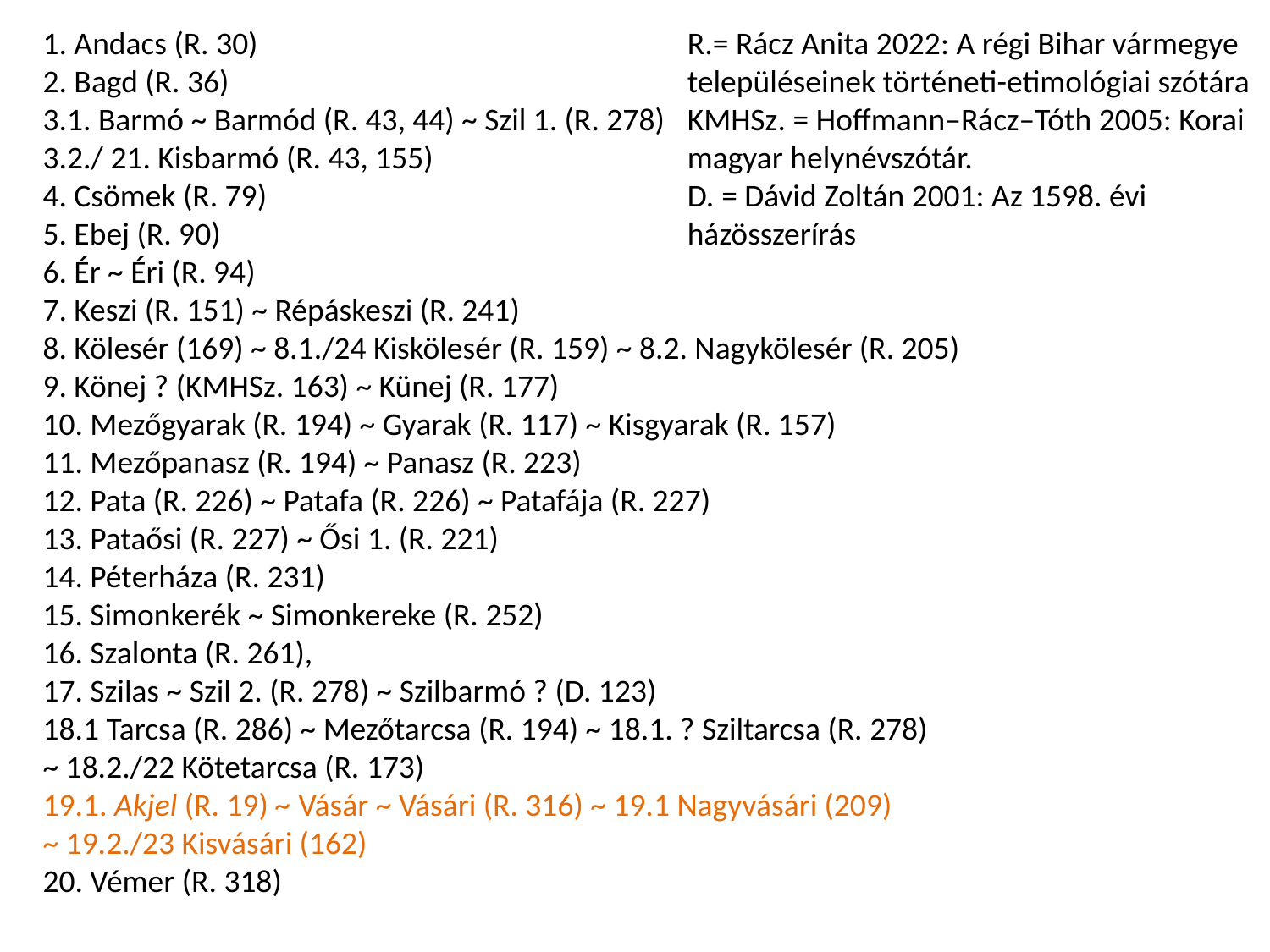

1. Andacs (R. 30)
2. Bagd (R. 36)
3.1. Barmó ~ Barmód (R. 43, 44) ~ Szil 1. (R. 278)
3.2./ 21. Kisbarmó (R. 43, 155)
4. Csömek (R. 79)
5. Ebej (R. 90)
6. Ér ~ Éri (R. 94)
7. Keszi (R. 151) ~ Répáskeszi (R. 241)
8. Kölesér (169) ~ 8.1./24 Kiskölesér (R. 159) ~ 8.2. Nagykölesér (R. 205)
9. Könej ? (KMHSz. 163) ~ Künej (R. 177)
10. Mezőgyarak (R. 194) ~ Gyarak (R. 117) ~ Kisgyarak (R. 157)
11. Mezőpanasz (R. 194) ~ Panasz (R. 223)
12. Pata (R. 226) ~ Patafa (R. 226) ~ Patafája (R. 227)
13. Pataősi (R. 227) ~ Ősi 1. (R. 221)
14. Péterháza (R. 231)
15. Simonkerék ~ Simonkereke (R. 252)
16. Szalonta (R. 261),
17. Szilas ~ Szil 2. (R. 278) ~ Szilbarmó ? (D. 123)
18.1 Tarcsa (R. 286) ~ Mezőtarcsa (R. 194) ~ 18.1. ? Sziltarcsa (R. 278)
~ 18.2./22 Kötetarcsa (R. 173)
19.1. Akjel (R. 19) ~ Vásár ~ Vásári (R. 316) ~ 19.1 Nagyvásári (209)
~ 19.2./23 Kisvásári (162)
20. Vémer (R. 318)
R.= Rácz Anita 2022: A régi Bihar vármegye településeinek történeti-etimológiai szótára
KMHSz. = Hoffmann–Rácz–Tóth 2005: Korai magyar helynévszótár.
D. = Dávid Zoltán 2001: Az 1598. évi házösszerírás